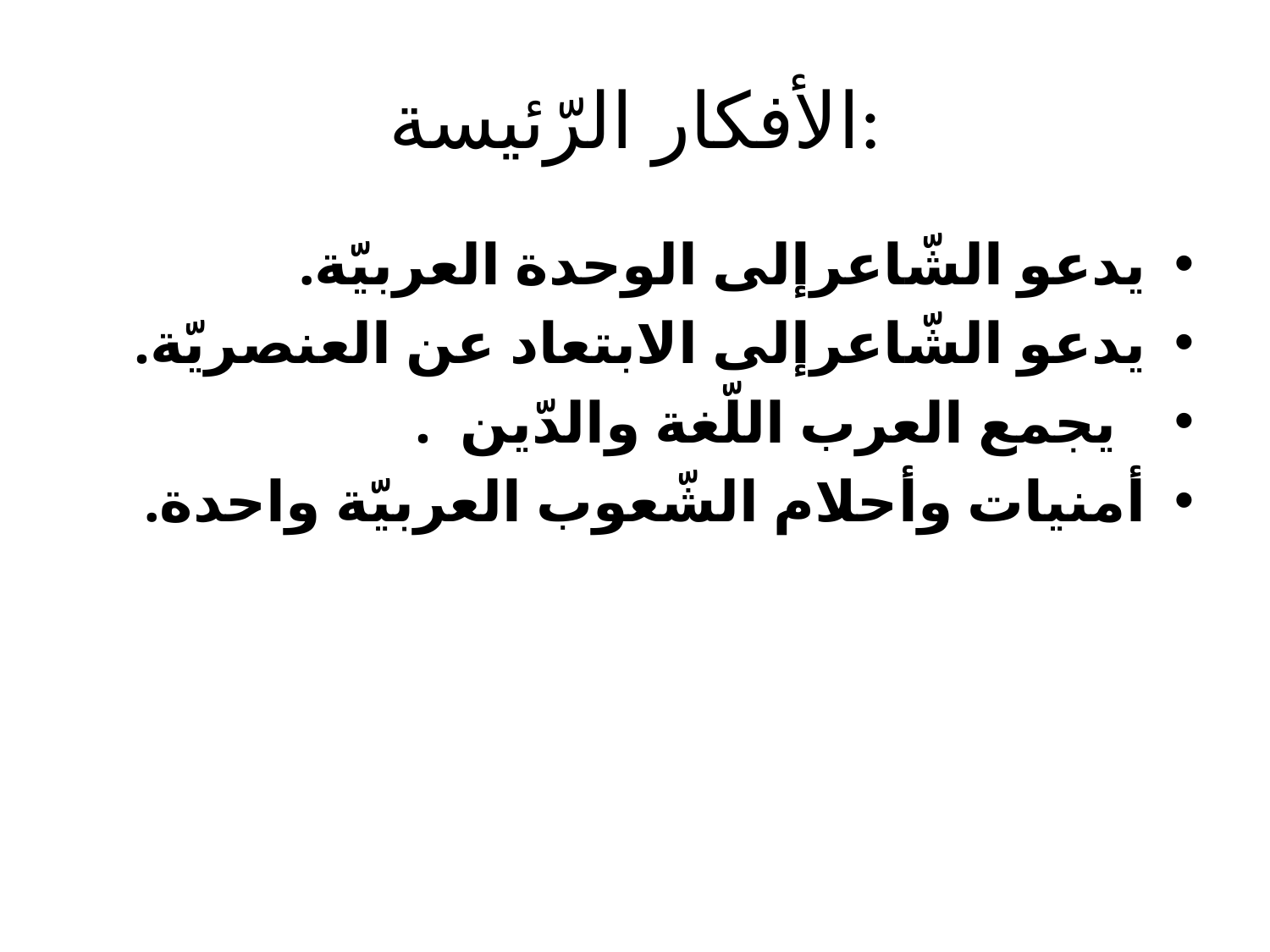

# الأفكار الرّئيسة:
يدعو الشّاعرإلى الوحدة العربيّة.
يدعو الشّاعرإلى الابتعاد عن العنصريّة.
  يجمع العرب اللّغة والدّين  .
أمنيات وأحلام الشّعوب العربيّة واحدة.